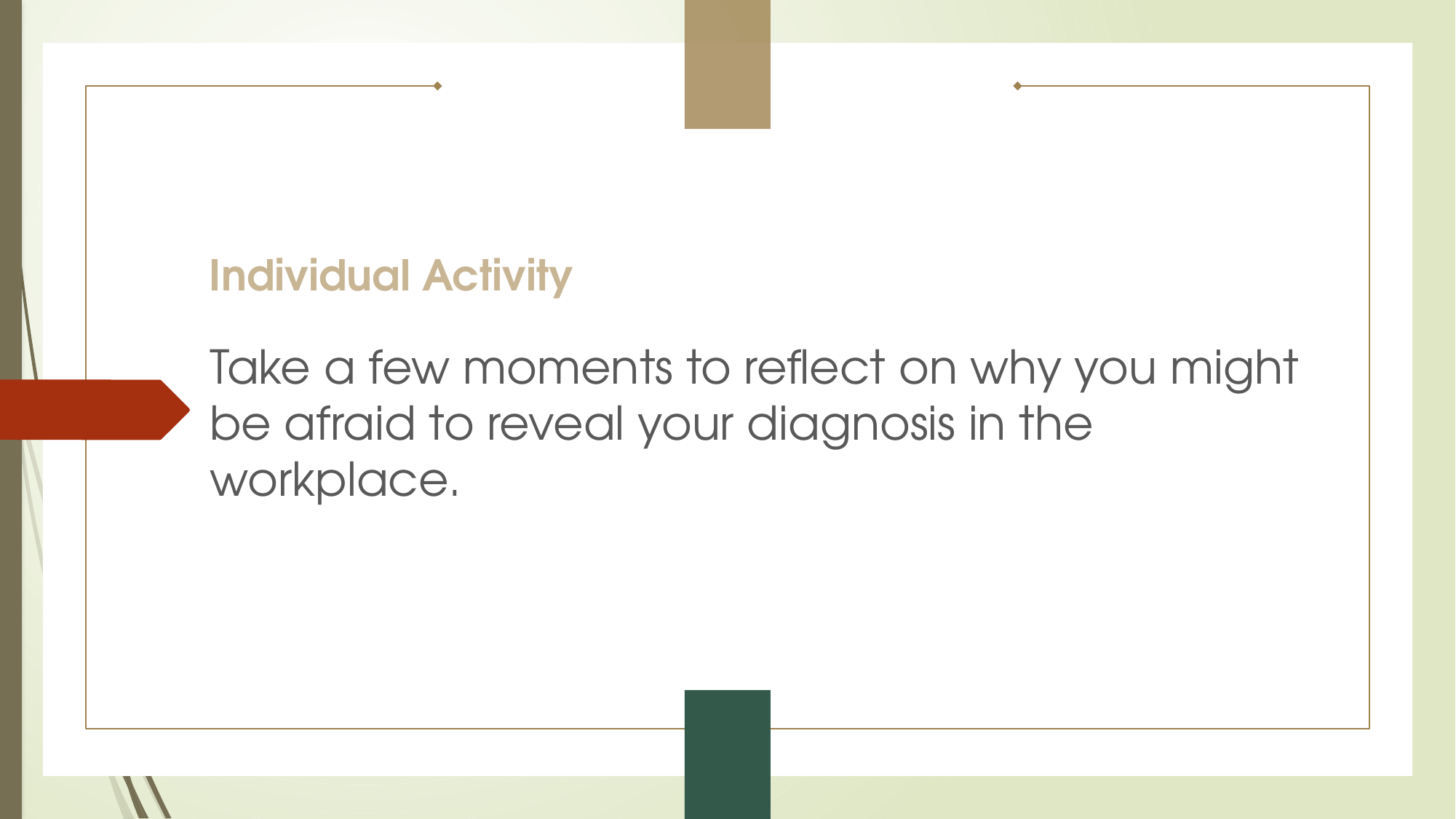

Individual Activity
Take a few moments to reflect on why you might be afraid to reveal your diagnosis in the workplace.